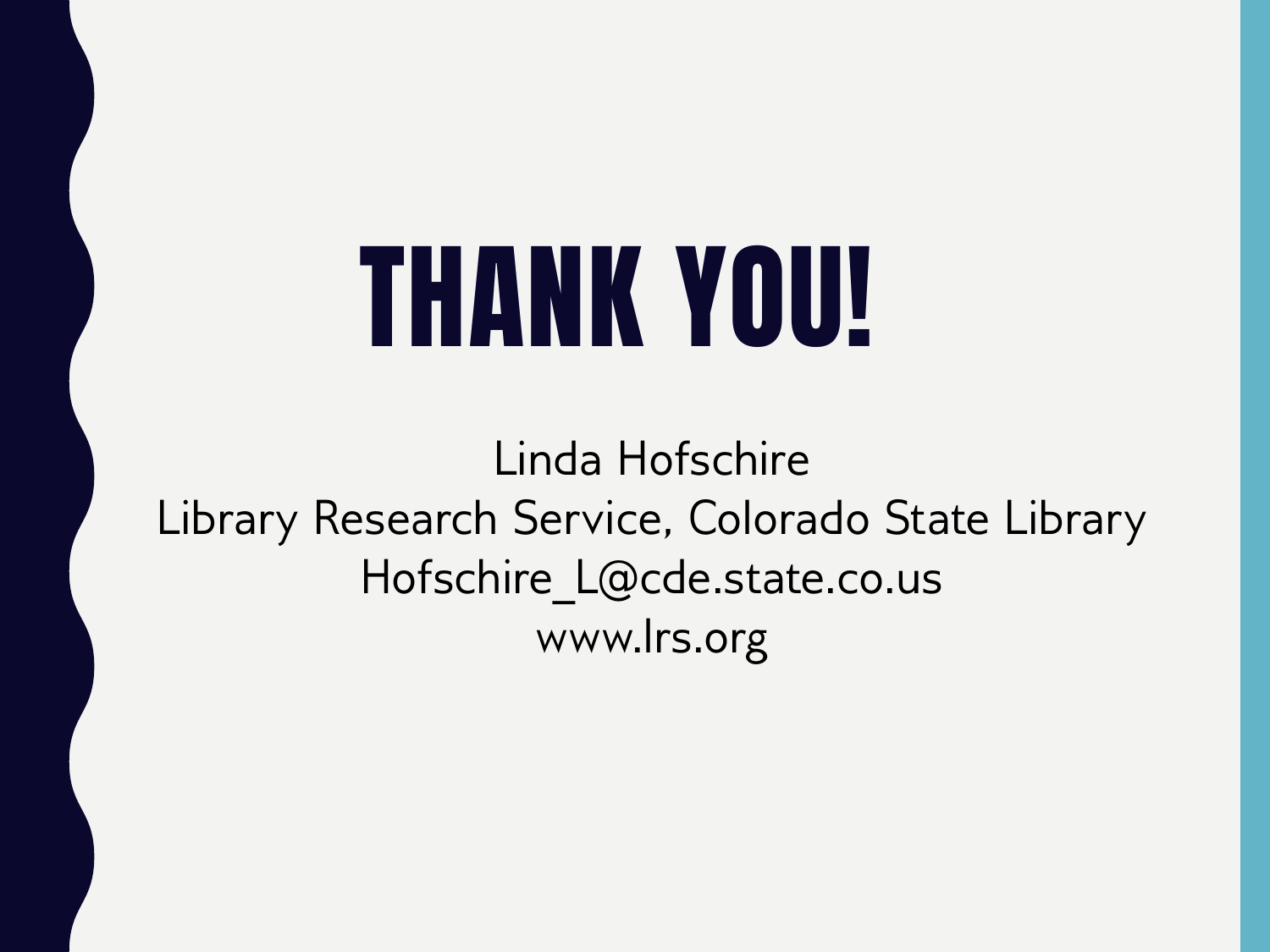

# Thank you!
Linda Hofschire
Library Research Service, Colorado State Library
Hofschire_L@cde.state.co.us
www.lrs.org